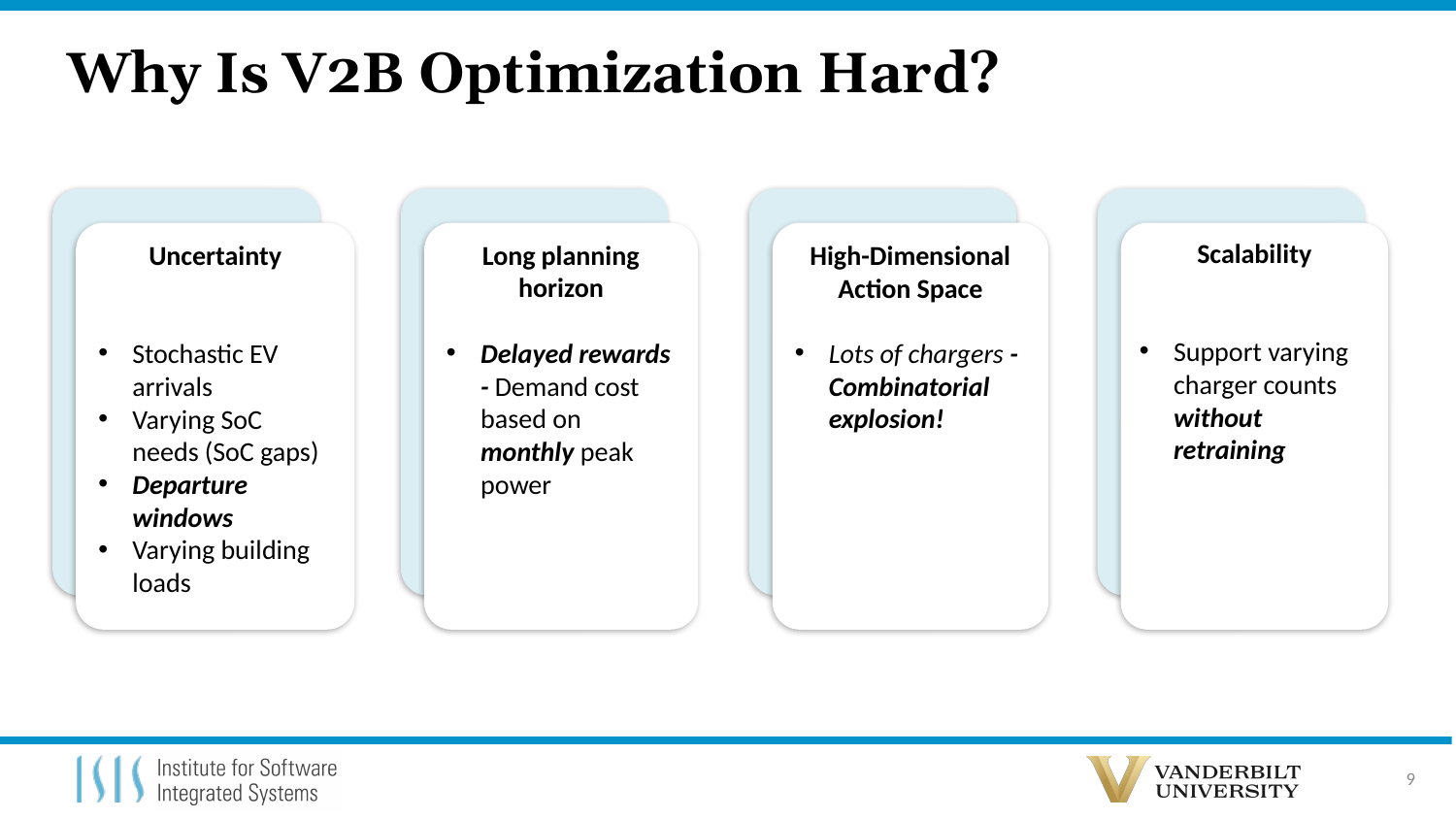

# Why Is V2B Optimization Hard?

Uncertainty

Stochastic EV arrivals
Varying SoC needs (SoC gaps)
Departure windows
Varying building loads

Long planning horizon

Delayed rewards - Demand cost based on monthly peak power
High-Dimensional Action Space

Lots of chargers - Combinatorial explosion!

Scalability

Support varying charger counts without retraining
9